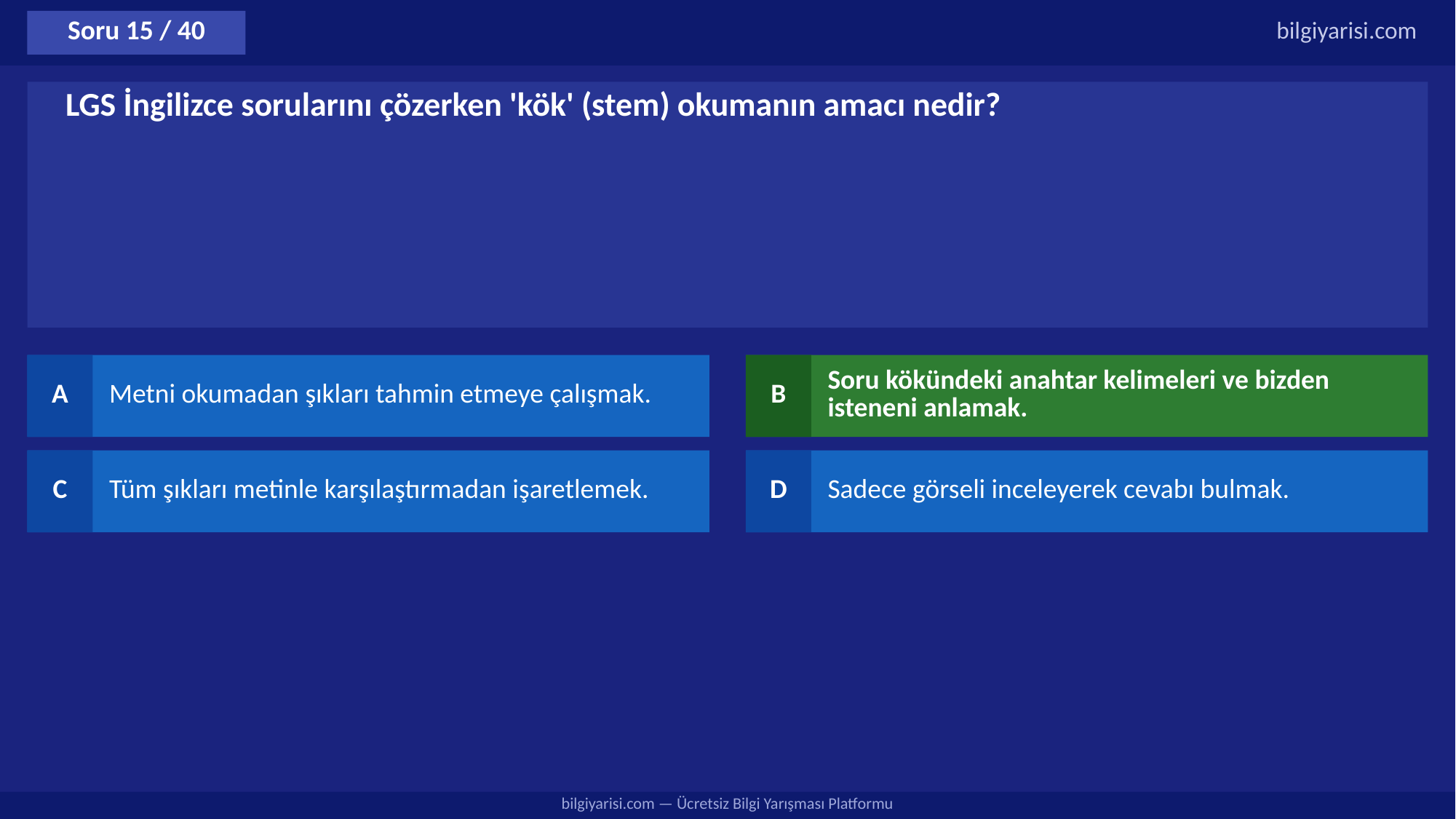

Soru 15 / 40
bilgiyarisi.com

LGS İngilizce sorularını çözerken 'kök' (stem) okumanın amacı nedir?

A
Metni okumadan şıkları tahmin etmeye çalışmak.

B
Soru kökündeki anahtar kelimeleri ve bizden isteneni anlamak.

C
Tüm şıkları metinle karşılaştırmadan işaretlemek.

D
Sadece görseli inceleyerek cevabı bulmak.
bilgiyarisi.com — Ücretsiz Bilgi Yarışması Platformu